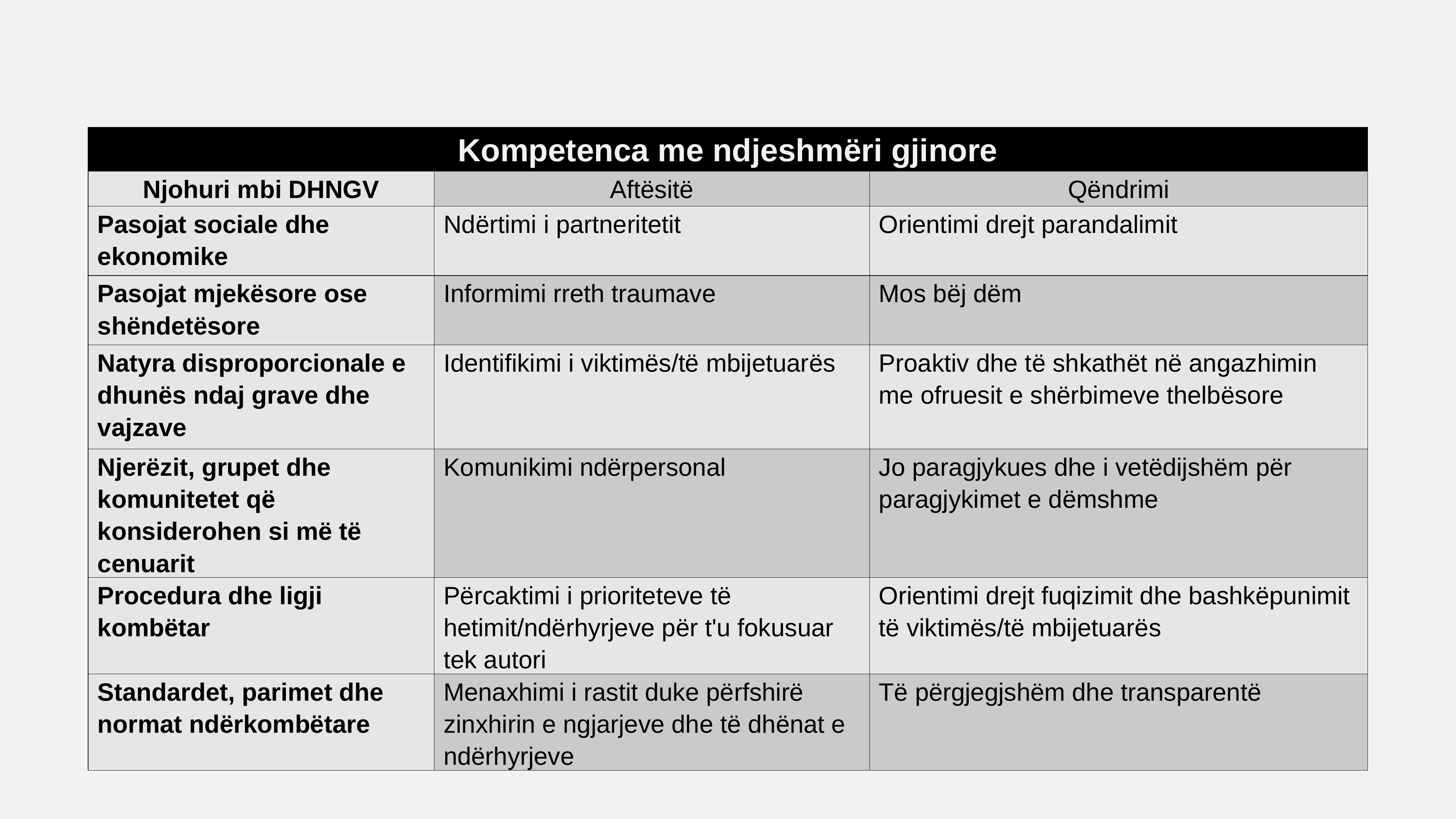

| Kompetenca me ndjeshmëri gjinore |  |  |
| --- | --- | --- |
| Njohuri mbi DHNGV | Aftësitë | Qëndrimi |
| Pasojat sociale dhe ekonomike | Ndërtimi i partneritetit | Orientimi drejt parandalimit |
| Pasojat mjekësore ose shëndetësore | Informimi rreth traumave | Mos bëj dëm |
| Natyra disproporcionale e dhunës ndaj grave dhe vajzave | Identifikimi i viktimës/të mbijetuarës | Proaktiv dhe të shkathët në angazhimin me ofruesit e shërbimeve thelbësore |
| Njerëzit, grupet dhe komunitetet që konsiderohen si më të cenuarit | Komunikimi ndërpersonal | Jo paragjykues dhe i vetëdijshëm për paragjykimet e dëmshme |
| Procedura dhe ligji kombëtar | Përcaktimi i prioriteteve të hetimit/ndërhyrjeve për t'u fokusuar tek autori | Orientimi drejt fuqizimit dhe bashkëpunimit të viktimës/të mbijetuarës |
| Standardet, parimet dhe normat ndërkombëtare | Menaxhimi i rastit duke përfshirë zinxhirin e ngjarjeve dhe të dhënat e ndërhyrjeve | Të përgjegjshëm dhe transparentë |